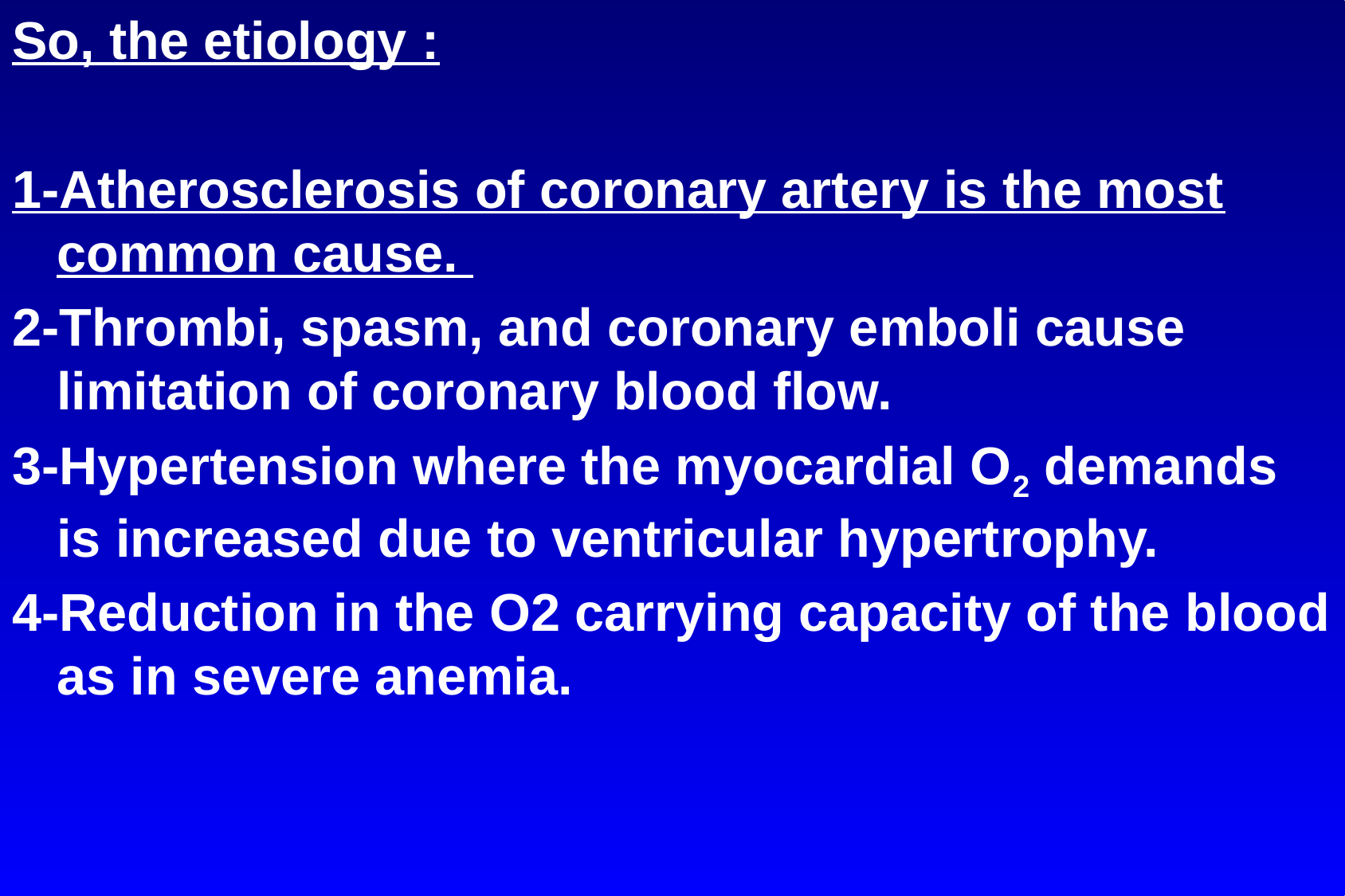

So, the etiology :

1-Atherosclerosis of coronary artery is the most common cause.
2-Thrombi, spasm, and coronary emboli cause limitation of coronary blood flow.
3-Hypertension where the myocardial O2 demands is increased due to ventricular hypertrophy.
4-Reduction in the O2 carrying capacity of the blood as in severe anemia.